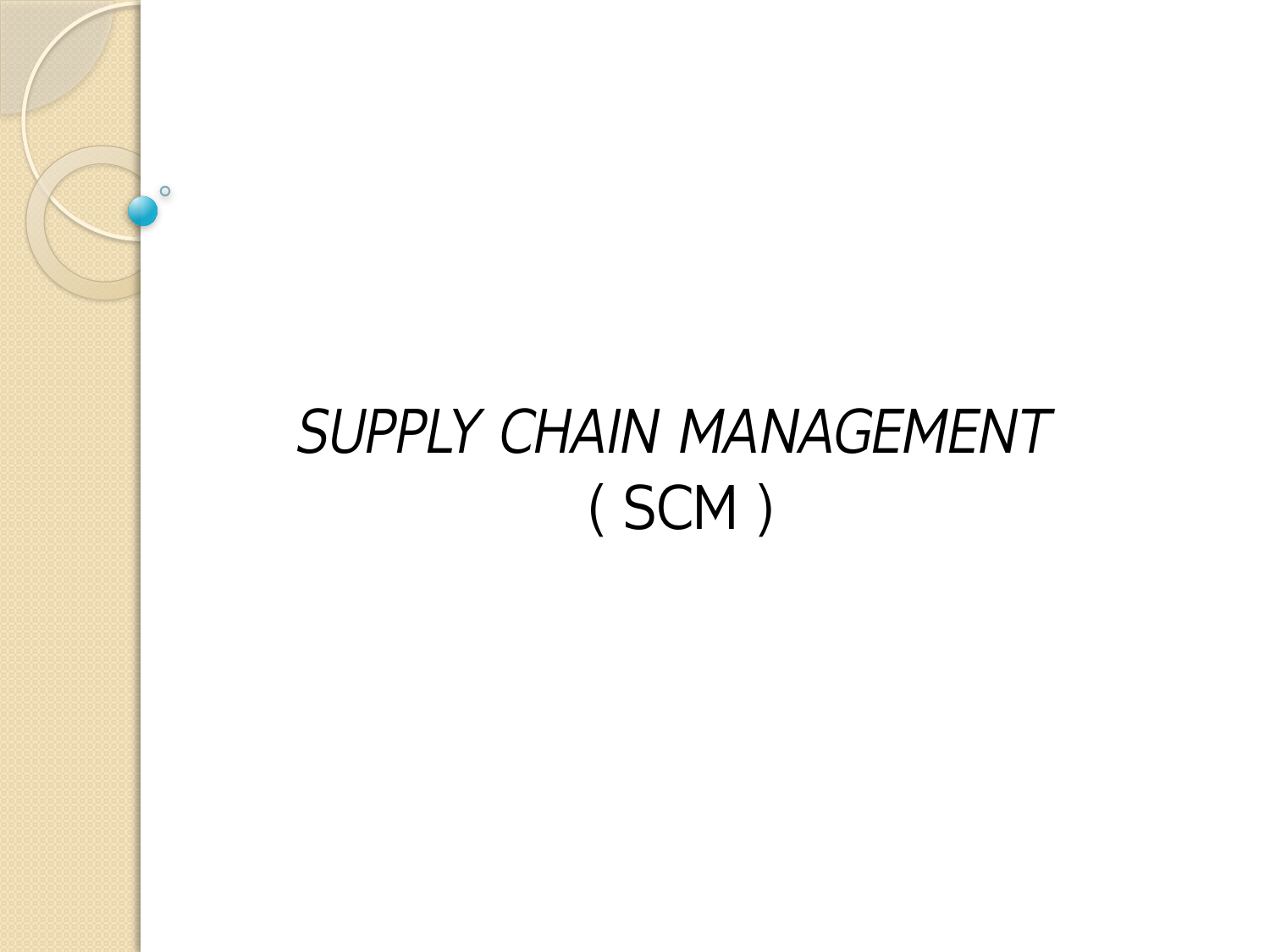

# SUPPLY CHAIN MANAGEMENT ( SCM )